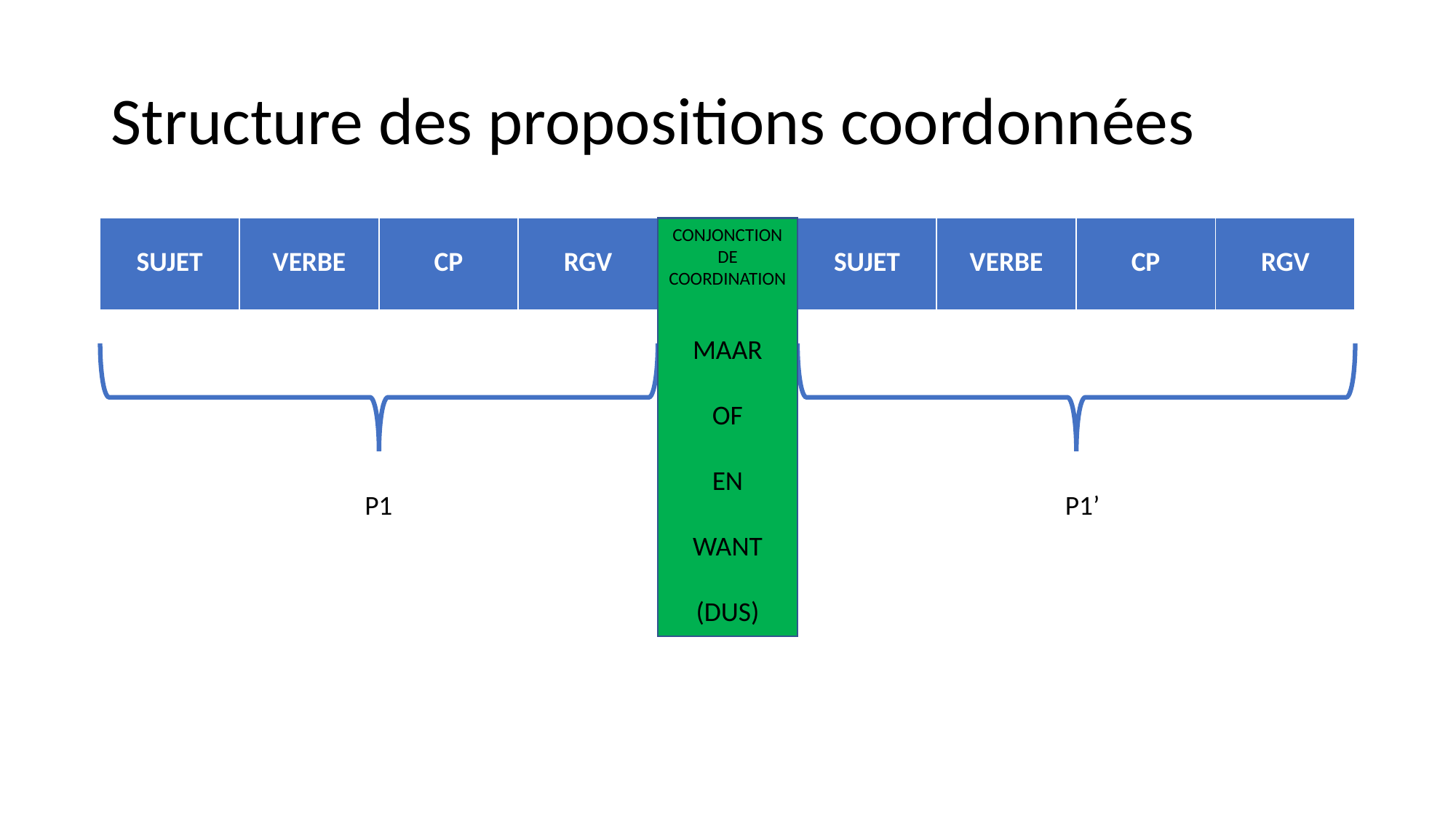

# Structure des propositions coordonnées

| SUJET | VERBE | CP | RGV |  | SUJET | VERBE | CP | RGV |
| --- | --- | --- | --- | --- | --- | --- | --- | --- |

CONJONCTION
DE COORDINATION

MAAR

OF

EN

WANT

(DUS)

P1
P1’